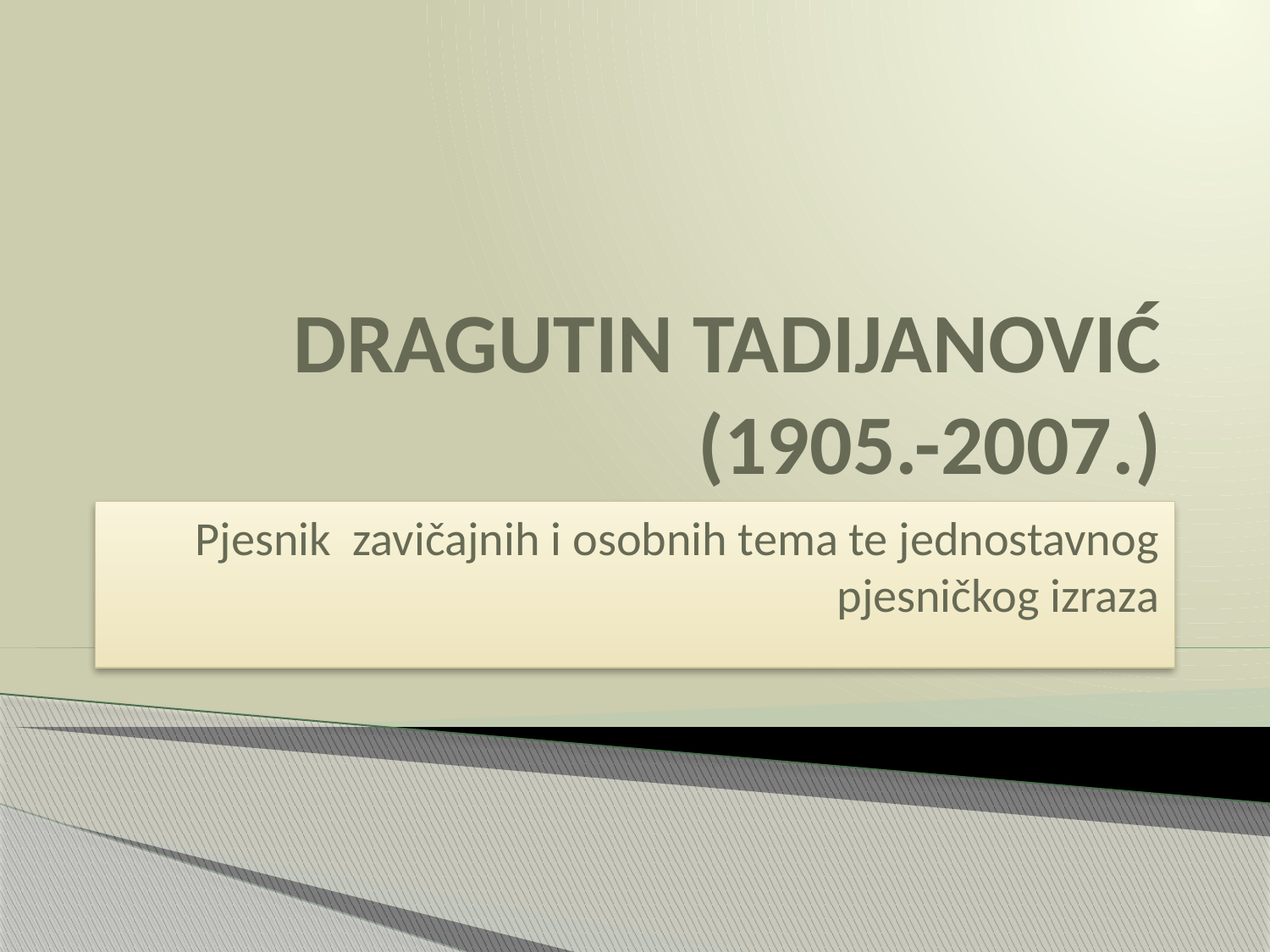

# DRAGUTIN TADIJANOVIĆ (1905.-2007.)
Pjesnik  zavičajnih i osobnih tema te jednostavnog pjesničkog izraza